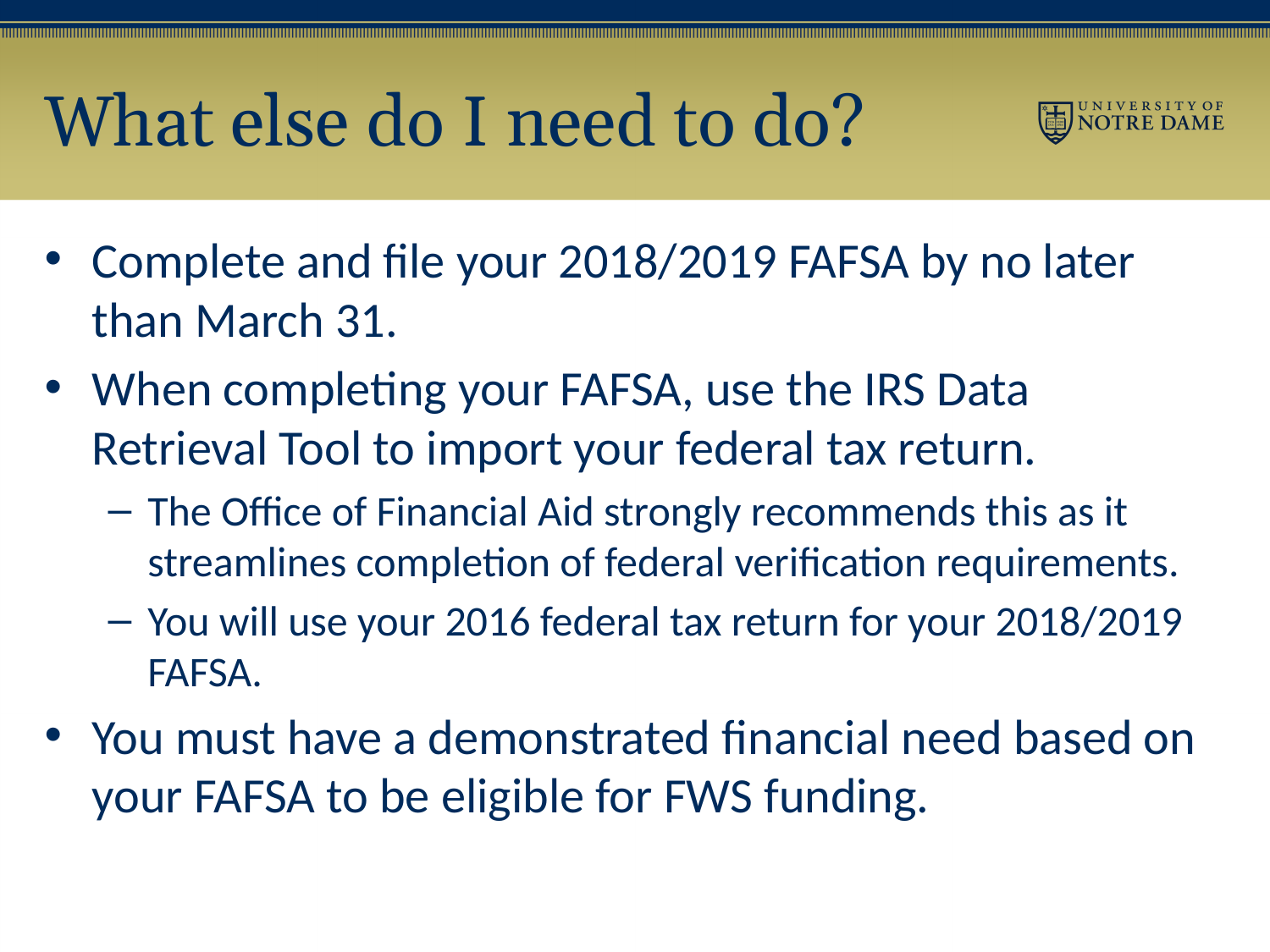

# What else do I need to do?
Complete and file your 2018/2019 FAFSA by no later than March 31.
When completing your FAFSA, use the IRS Data Retrieval Tool to import your federal tax return.
The Office of Financial Aid strongly recommends this as it streamlines completion of federal verification requirements.
You will use your 2016 federal tax return for your 2018/2019 FAFSA.
You must have a demonstrated financial need based on your FAFSA to be eligible for FWS funding.